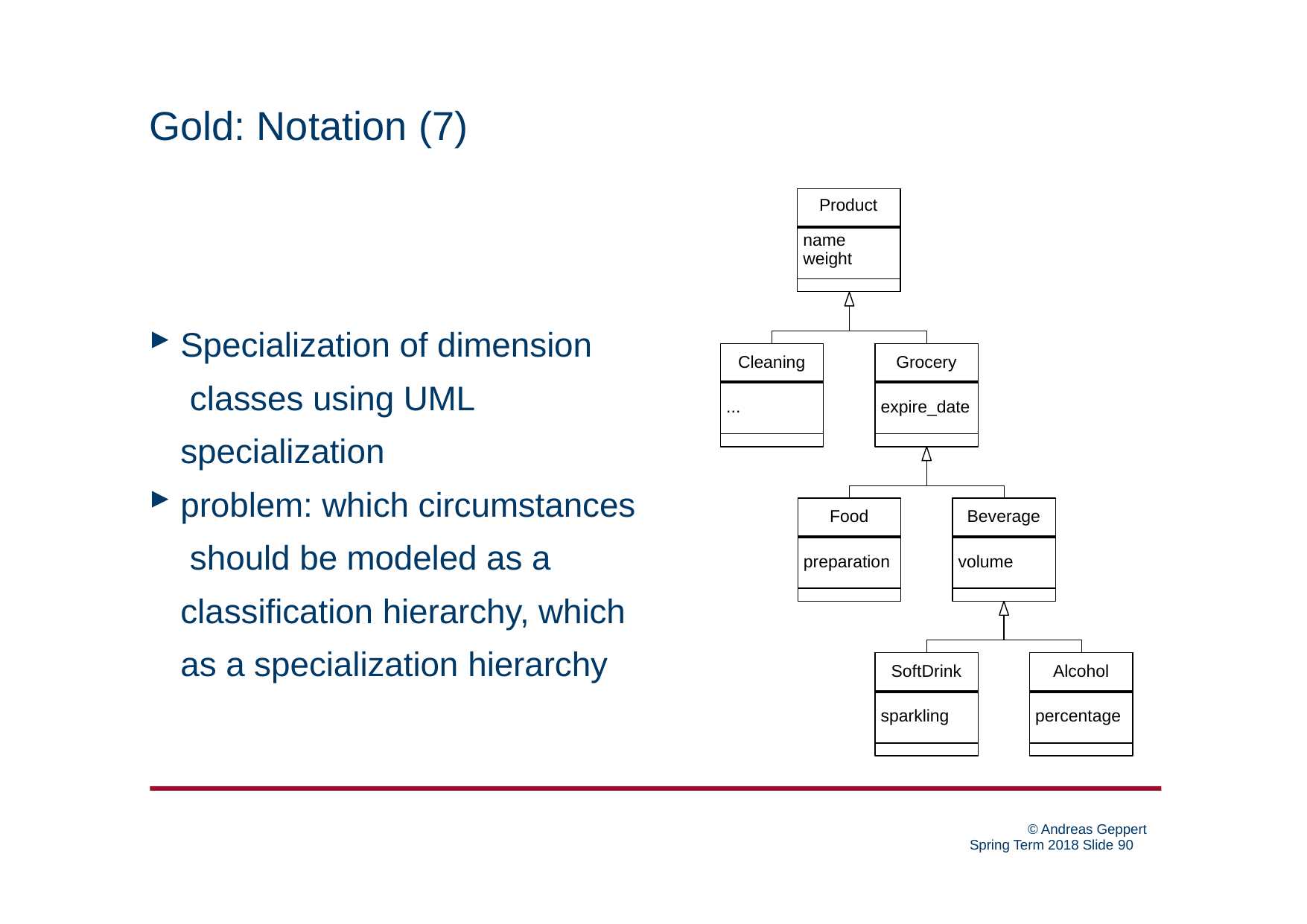

# Gold: Notation (7)
| Product |
| --- |
| name weight |
|  |

Specialization of dimension  classes using UML  specialization
problem: which circumstances  should be modeled as a  classification hierarchy, which  as a specialization hierarchy

Cleaning
Grocery

...
expire_date

Food
Beverage

preparation
volume

SoftDrink
Alcohol

sparkling
percentage
© Andreas Geppert  Spring Term 2018 Slide 90